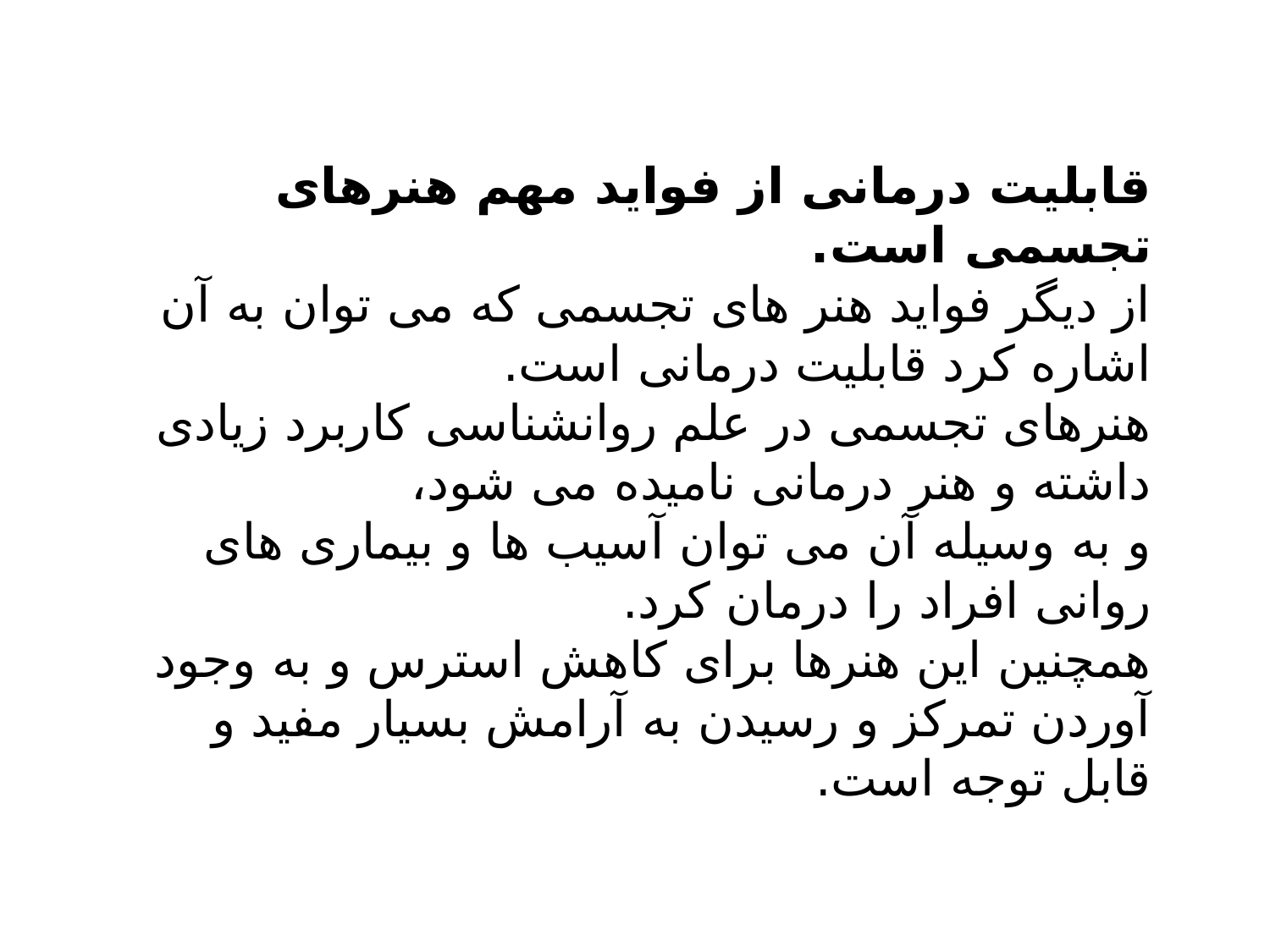

قابلیت درمانی از فواید مهم هنرهای تجسمی است.
از دیگر فواید هنر های تجسمی که می توان به آن اشاره کرد قابلیت درمانی است.
هنرهای تجسمی در علم روانشناسی کاربرد زیادی داشته و هنر درمانی نامیده می شود،
و به وسیله آن می توان آسیب ها و بیماری های روانی افراد را درمان کرد.
همچنین این هنرها برای کاهش استرس و به وجود آوردن تمرکز و رسیدن به آرامش بسیار مفید و قابل توجه است.